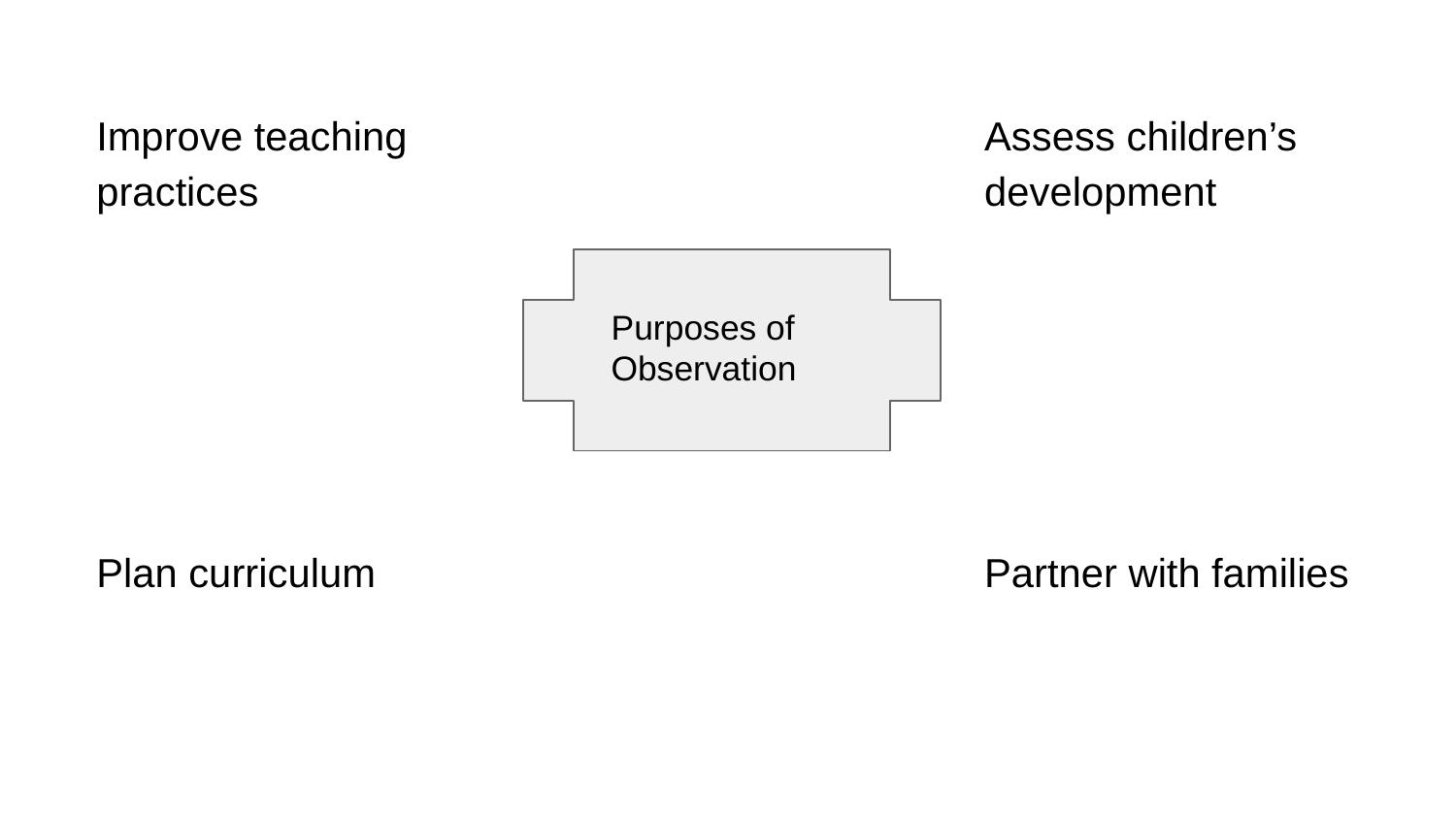

Improve teaching practices
Assess children’s development

Purposes of Observation
Plan curriculum
Partner with families